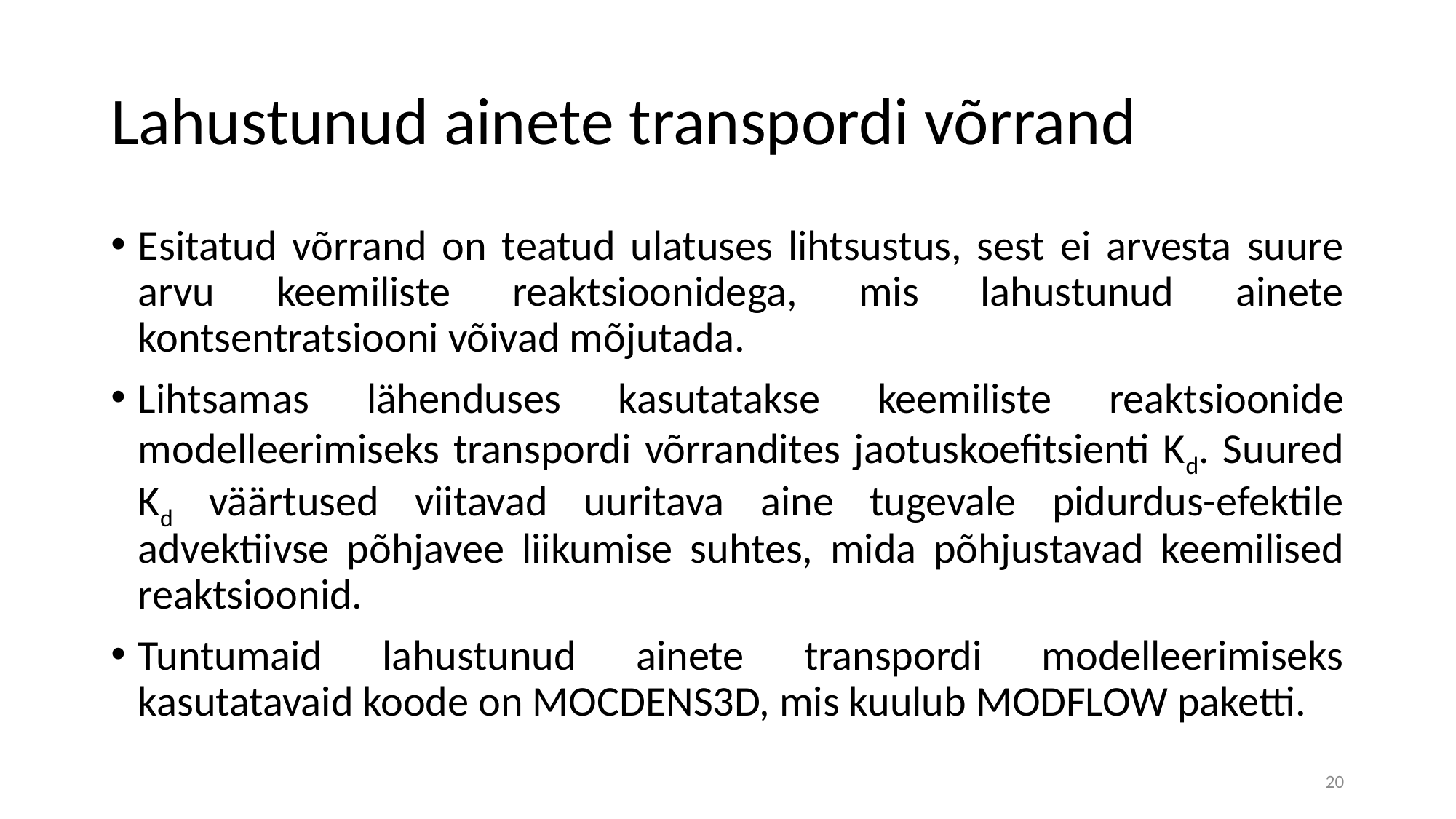

# Lahustunud ainete transpordi võrrand
Esitatud võrrand on teatud ulatuses lihtsustus, sest ei arvesta suure arvu keemiliste reaktsioonidega, mis lahustunud ainete kontsentratsiooni võivad mõjutada.
Lihtsamas lähenduses kasutatakse keemiliste reaktsioonide modelleerimiseks transpordi võrrandites jaotuskoefitsienti Kd. Suured Kd väärtused viitavad uuritava aine tugevale pidurdus-efektile advektiivse põhjavee liikumise suhtes, mida põhjustavad keemilised reaktsioonid.
Tuntumaid lahustunud ainete transpordi modelleerimiseks kasutatavaid koode on MOCDENS3D, mis kuulub MODFLOW paketti.
20